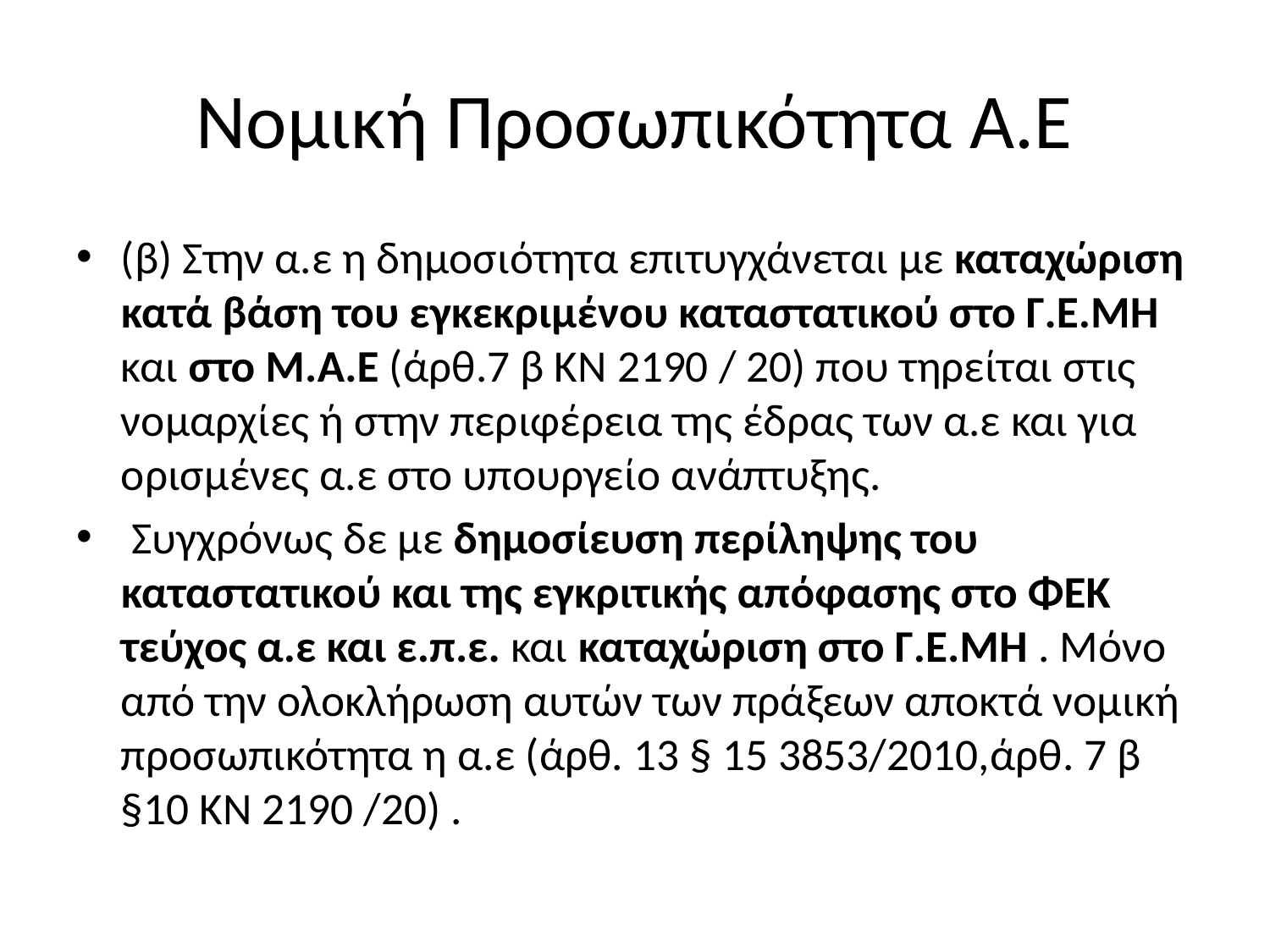

# Νομική Προσωπικότητα Α.Ε
(β) Στην α.ε η δημοσιότητα επιτυγχάνεται με καταχώριση κατά βάση του εγκεκριμένου καταστατικού στο Γ.Ε.ΜΗ και στο Μ.Α.Ε (άρθ.7 β ΚΝ 2190 / 20) που τηρείται στις νομαρχίες ή στην περιφέρεια της έδρας των α.ε και για ορισμένες α.ε στο υπουργείο ανάπτυξης.
 Συγχρόνως δε με δημοσίευση περίληψης του καταστατικού και της εγκριτικής απόφασης στο ΦΕΚ τεύχος α.ε και ε.π.ε. και καταχώριση στο Γ.Ε.ΜΗ . Μόνο από την ολοκλήρωση αυτών των πράξεων αποκτά νομική προσωπικότητα η α.ε (άρθ. 13 § 15 3853/2010,άρθ. 7 β §10 ΚΝ 2190 /20) .